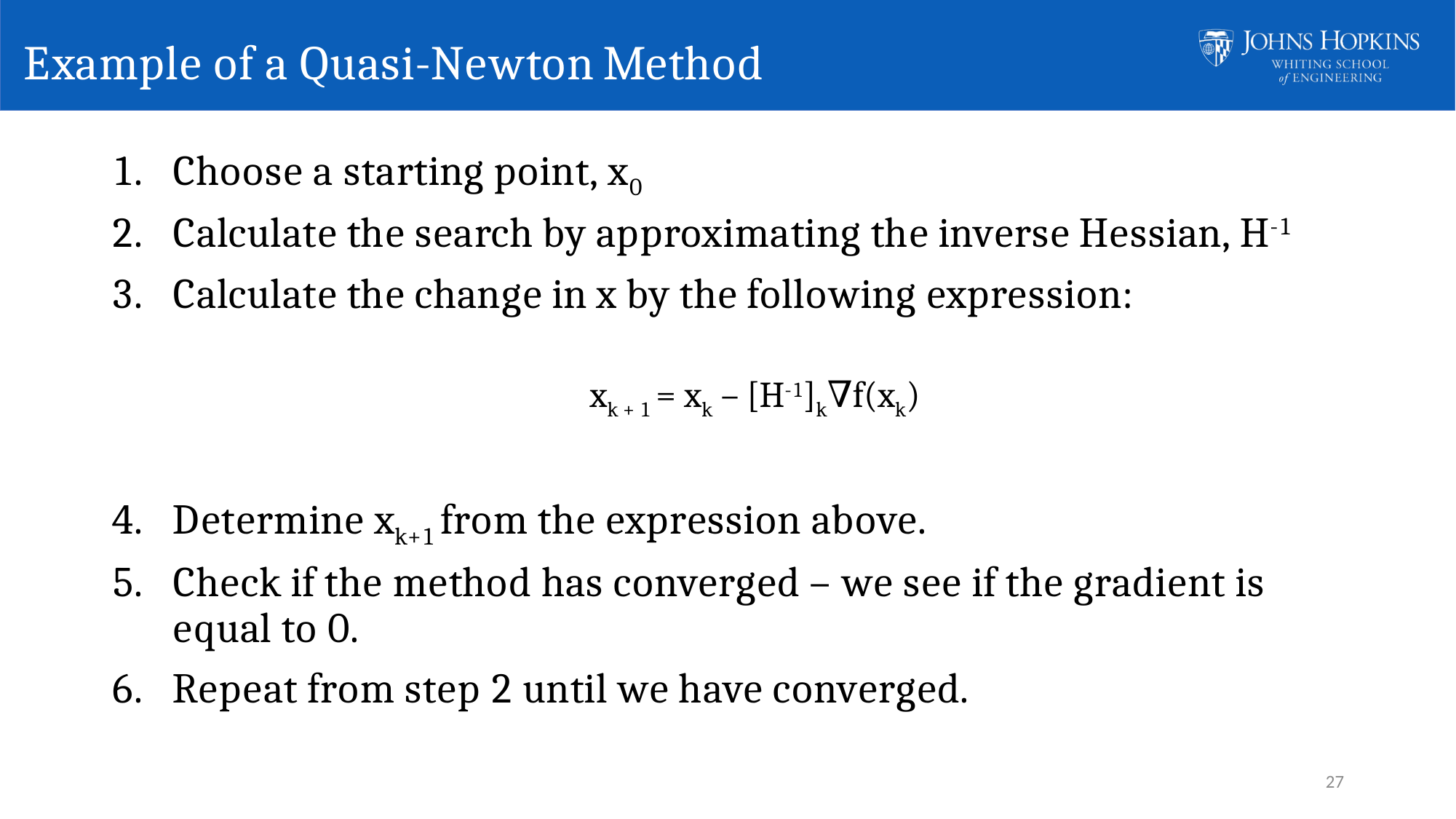

# Example of a Quasi-Newton Method
Choose a starting point, x0
Calculate the search by approximating the inverse Hessian, H-1
Calculate the change in x by the following expression:

xk + 1 = xk – [H-1]k∇f(xk)

Determine xk+1 from the expression above.
Check if the method has converged – we see if the gradient is equal to 0.
Repeat from step 2 until we have converged.
27